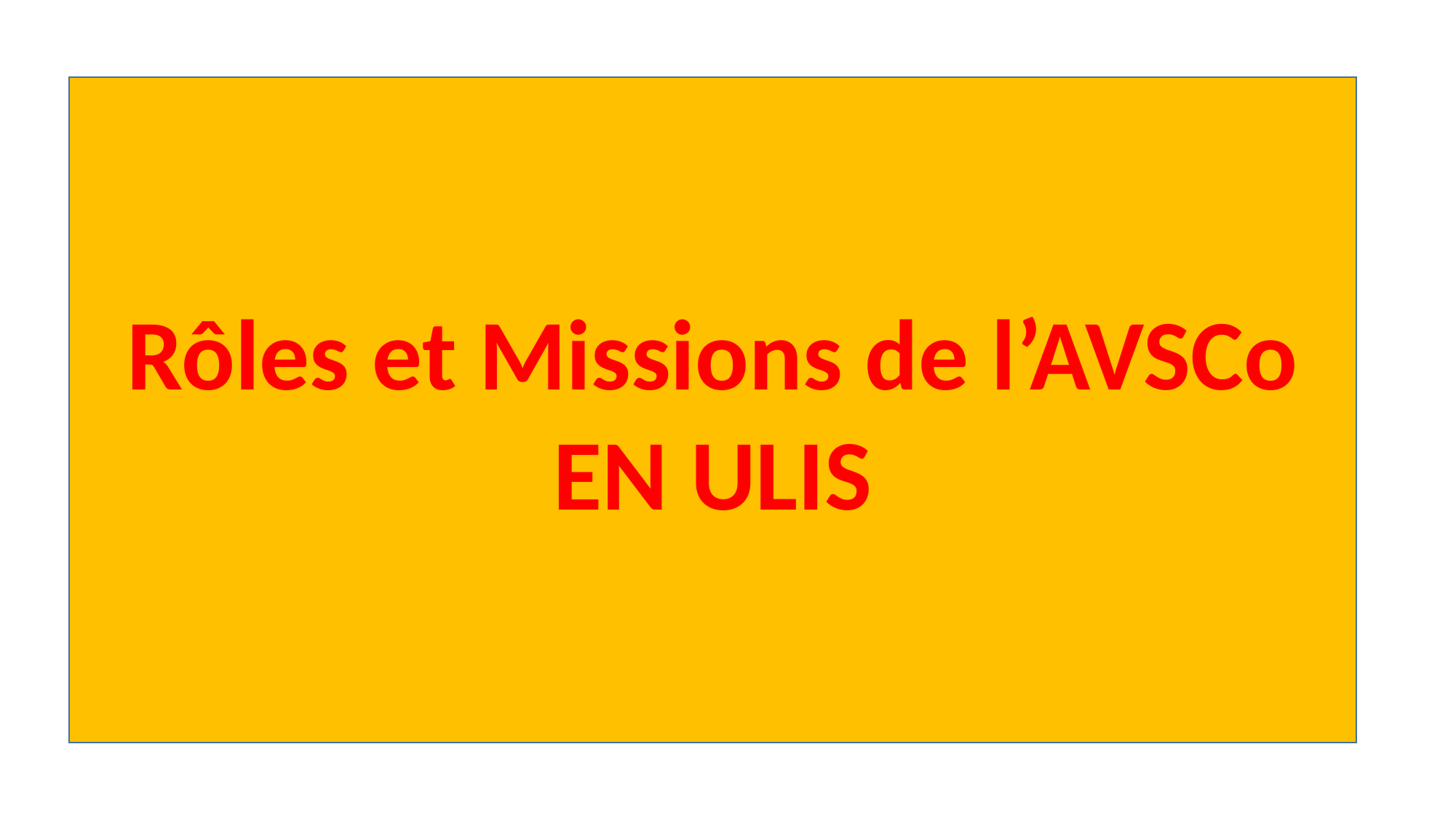

Rôles et Missions de l’AVSCo EN ULIS